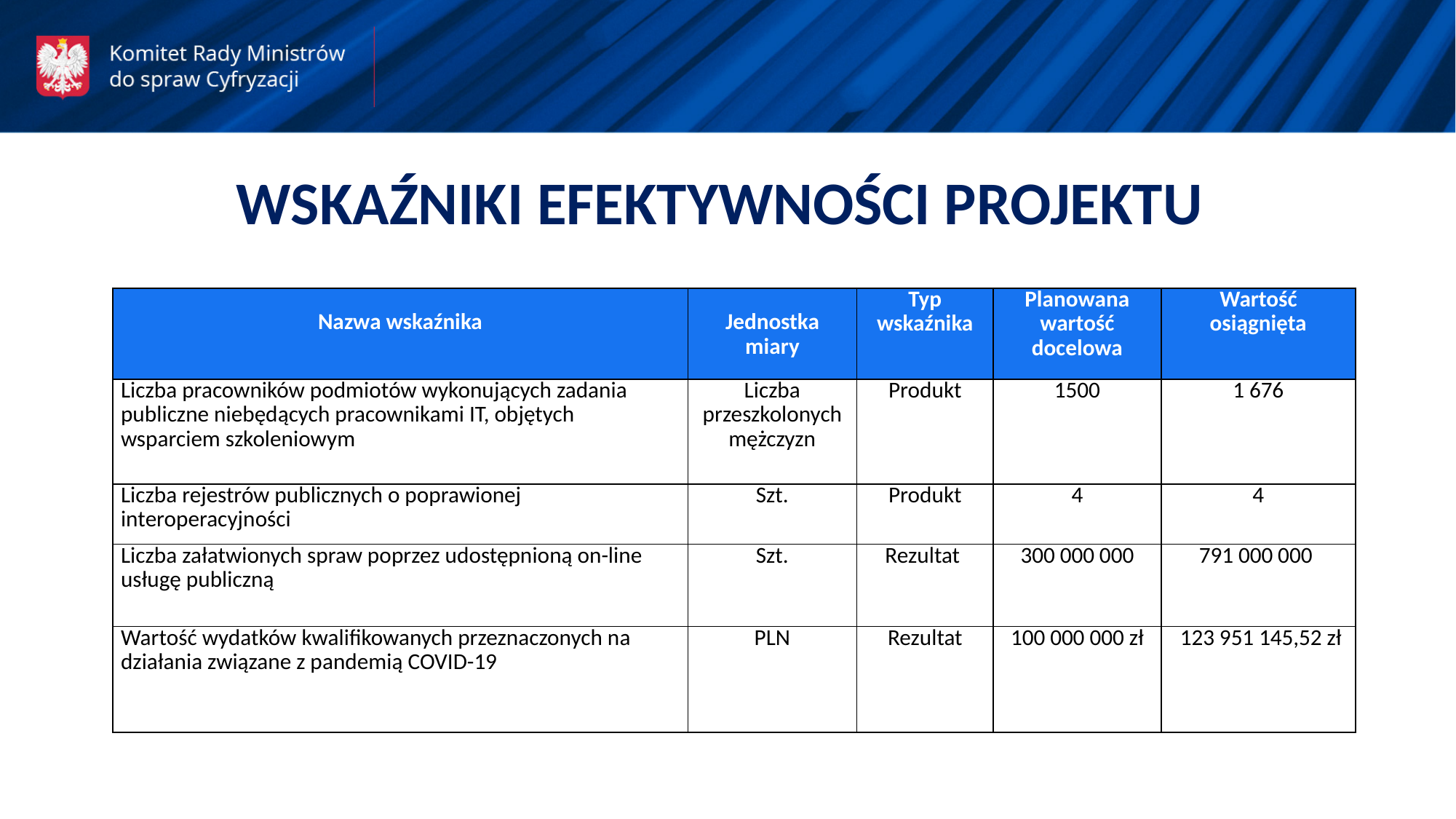

WSKAŹNIKI EFEKTYWNOŚCI PROJEKTU

| Nazwa wskaźnika | Jednostka miary | Typ wskaźnika | Planowana wartość docelowa | Wartość osiągnięta |
| --- | --- | --- | --- | --- |
| Liczba pracowników podmiotów wykonujących zadania publiczne niebędących pracownikami IT, objętych wsparciem szkoleniowym | Liczba przeszkolonych mężczyzn | Produkt | 1500 | 1 676 |
| Liczba rejestrów publicznych o poprawionej interoperacyjności | Szt. | Produkt | 4 | 4 |
| Liczba załatwionych spraw poprzez udostępnioną on-line usługę publiczną | Szt. | Rezultat | 300 000 000 | 791 000 000 |
| Wartość wydatków kwalifikowanych przeznaczonych na działania związane z pandemią COVID-19 | PLN | Rezultat | 100 000 000 zł | 123 951 145,52 zł |